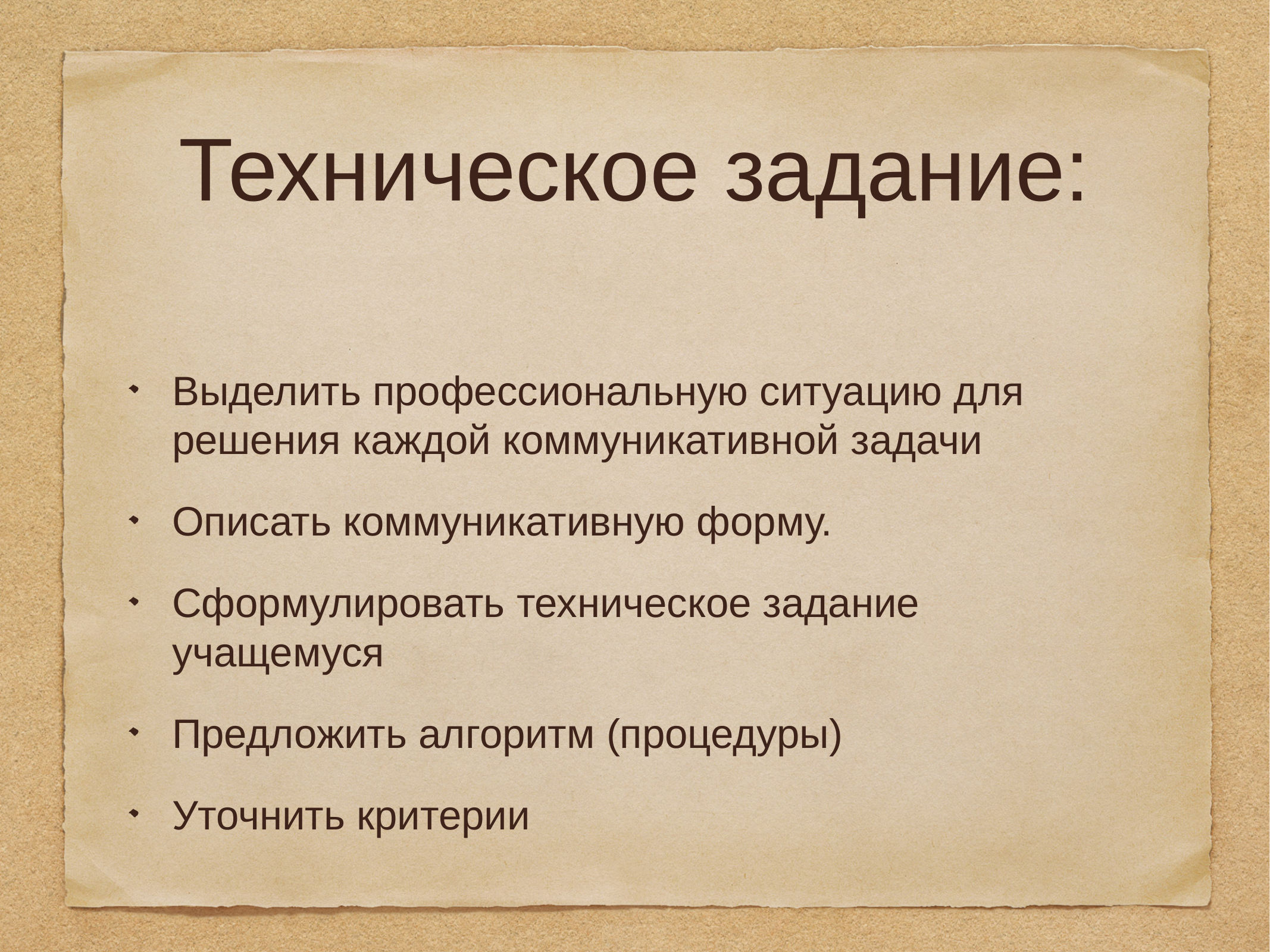

# Техническое задание:

Выделить профессиональную ситуацию для  решения каждой коммуникативной задачи
Описать коммуникативную форму.
Сформулировать техническое задание учащемуся
Предложить алгоритм (процедуры)
Уточнить критерии